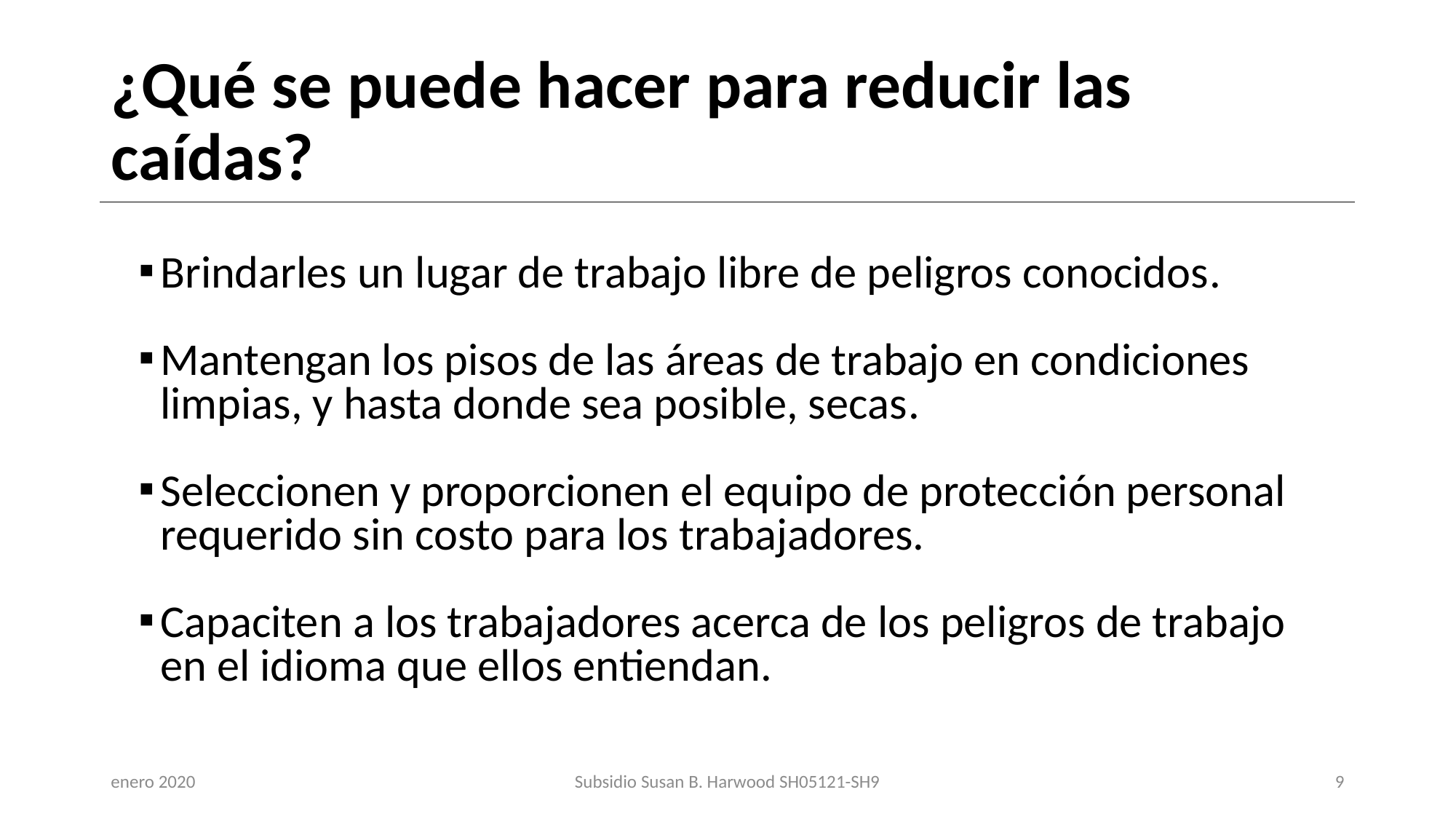

# ¿Qué se puede hacer para reducir las caídas?
Brindarles un lugar de trabajo libre de peligros conocidos.

Mantengan los pisos de las áreas de trabajo en condiciones limpias, y hasta donde sea posible, secas.

Seleccionen y proporcionen el equipo de protección personal requerido sin costo para los trabajadores.

Capaciten a los trabajadores acerca de los peligros de trabajo en el idioma que ellos entiendan.
enero 2020
Subsidio Susan B. Harwood SH05121-SH9
9